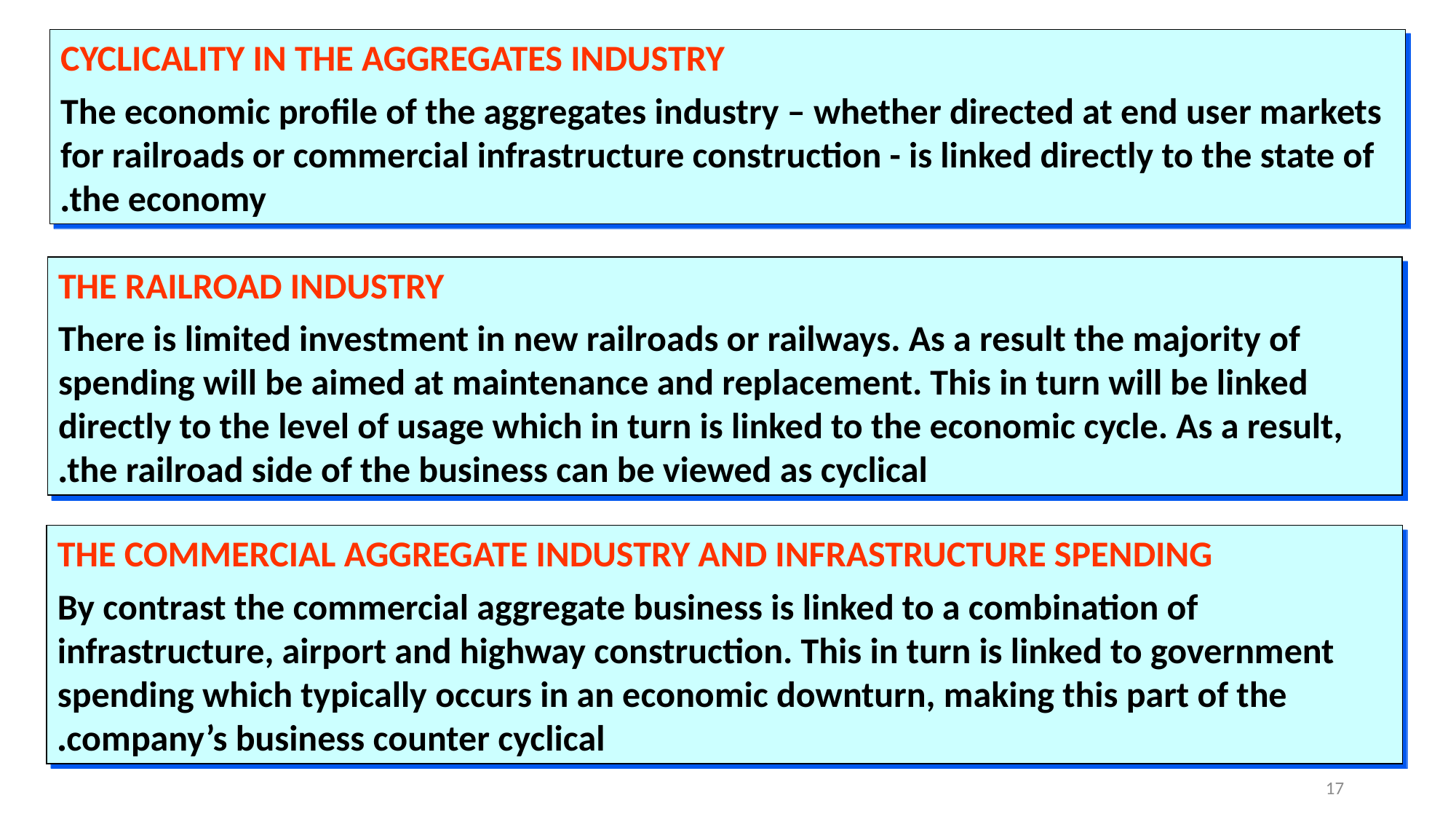

CYCLICALITY IN THE AGGREGATES INDUSTRY
The economic profile of the aggregates industry – whether directed at end user markets for railroads or commercial infrastructure construction - is linked directly to the state of the economy.
THE RAILROAD INDUSTRY
There is limited investment in new railroads or railways. As a result the majority of spending will be aimed at maintenance and replacement. This in turn will be linked directly to the level of usage which in turn is linked to the economic cycle. As a result, the railroad side of the business can be viewed as cyclical.
THE COMMERCIAL AGGREGATE INDUSTRY AND INFRASTRUCTURE SPENDING
By contrast the commercial aggregate business is linked to a combination of infrastructure, airport and highway construction. This in turn is linked to government spending which typically occurs in an economic downturn, making this part of the company’s business counter cyclical.
17